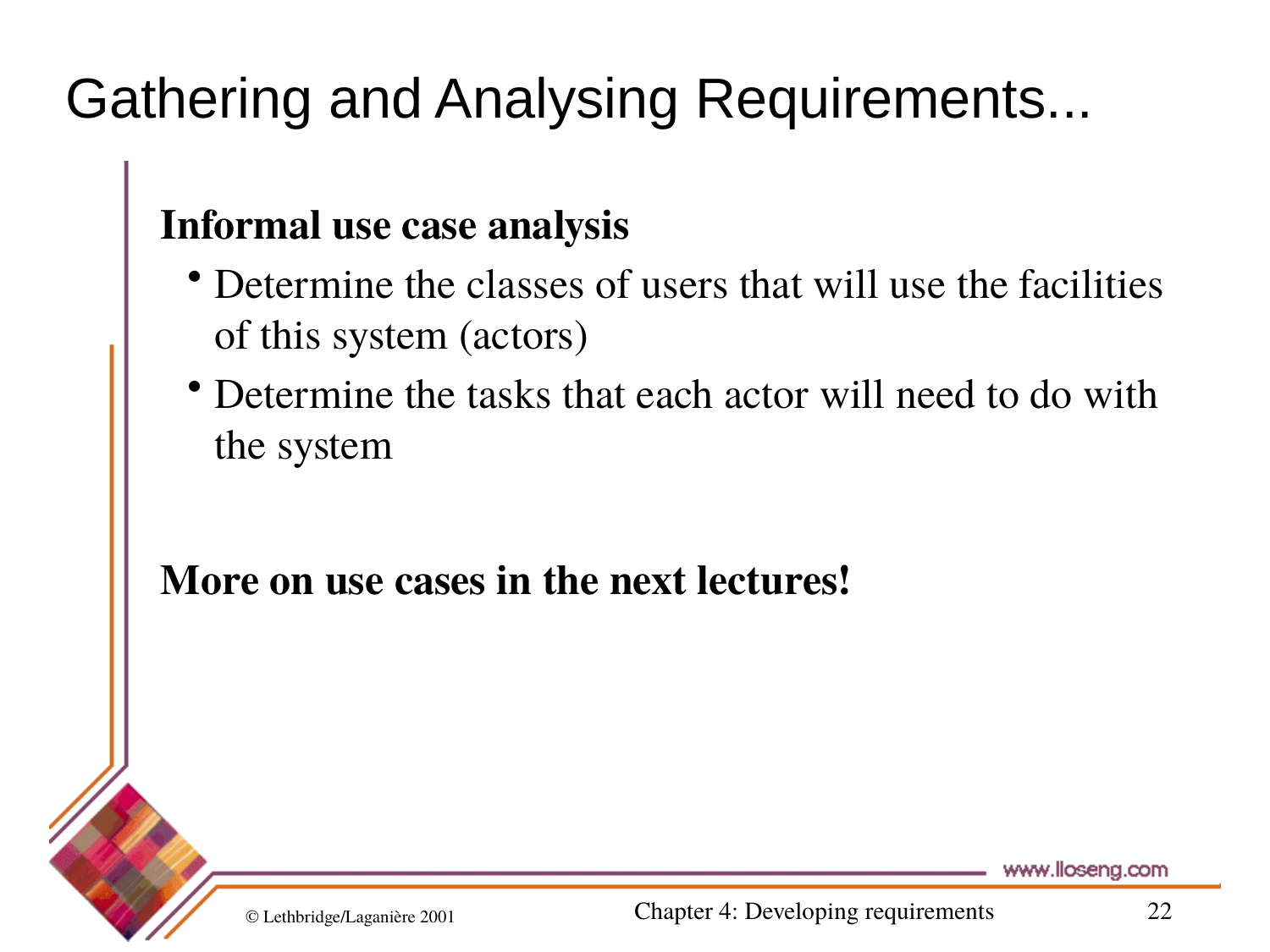

# Gathering and Analysing Requirements...
Informal use case analysis
Determine the classes of users that will use the facilities of this system (actors)
Determine the tasks that each actor will need to do with the system

More on use cases in the next lectures!
Chapter 4: Developing requirements
22
© Lethbridge/Laganière 2001